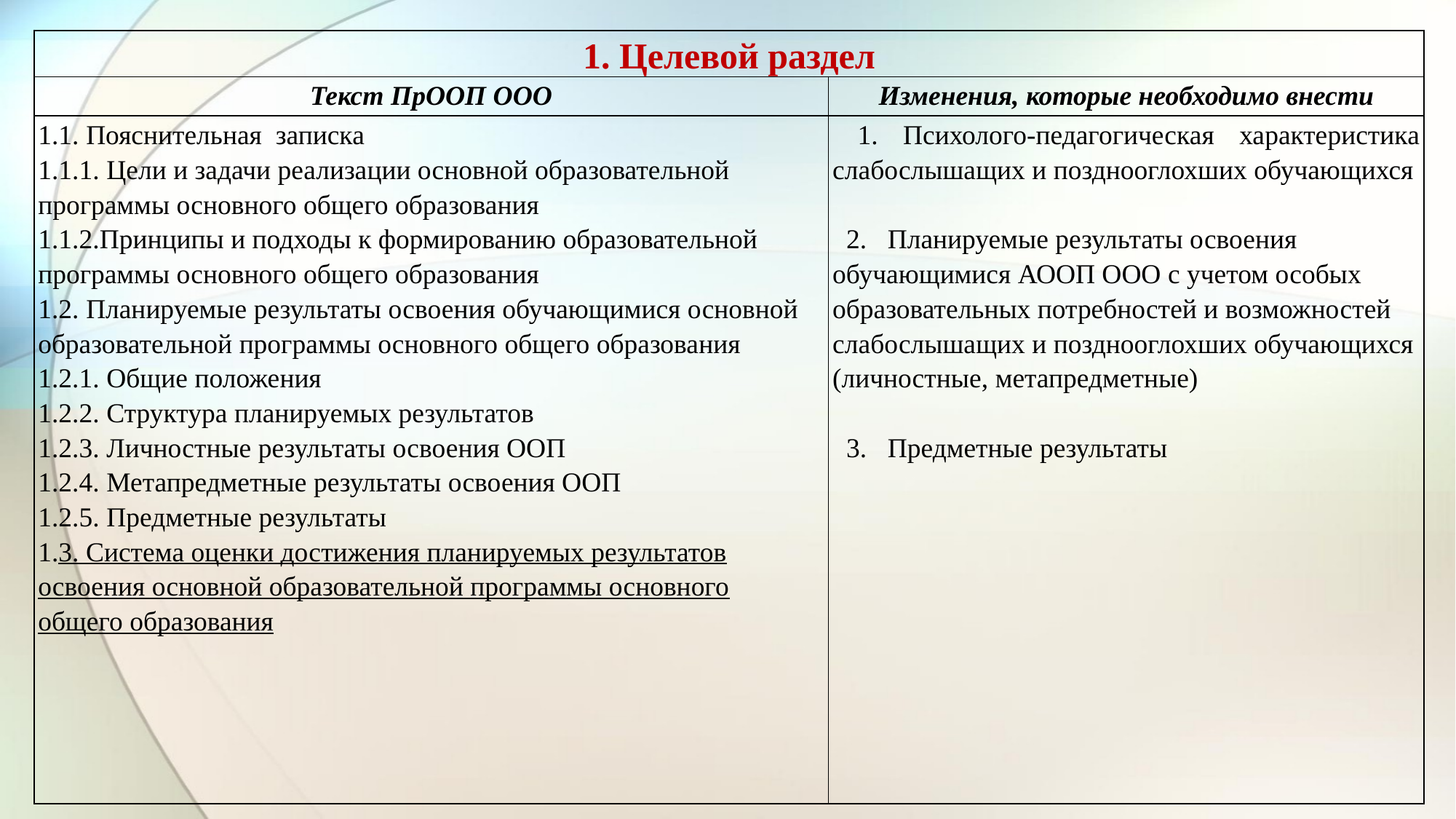

| 1. Целевой раздел |  |
| --- | --- |
| Текст ПрООП ООО | Изменения, которые необходимо внести |
| 1.1. Пояснительная записка 1.1.1. Цели и задачи реализации основной образовательной программы основного общего образования 1.1.2.Принципы и подходы к формированию образовательной программы основного общего образования 1.2. Планируемые результаты освоения обучающимися основной образовательной программы основного общего образования 1.2.1. Общие положения 1.2.2. Структура планируемых результатов 1.2.3. Личностные результаты освоения ООП 1.2.4. Метапредметные результаты освоения ООП 1.2.5. Предметные результаты 1.3. Система оценки достижения планируемых результатов освоения основной образовательной программы основного общего образования | 1. Психолого-педагогическая характеристика слабослышащих и позднооглохших обучающихся   2. Планируемые результаты освоения обучающимися АООП ООО с учетом особых образовательных потребностей и возможностей слабослышащих и позднооглохших обучающихся (личностные, метапредметные)   3. Предметные результаты |